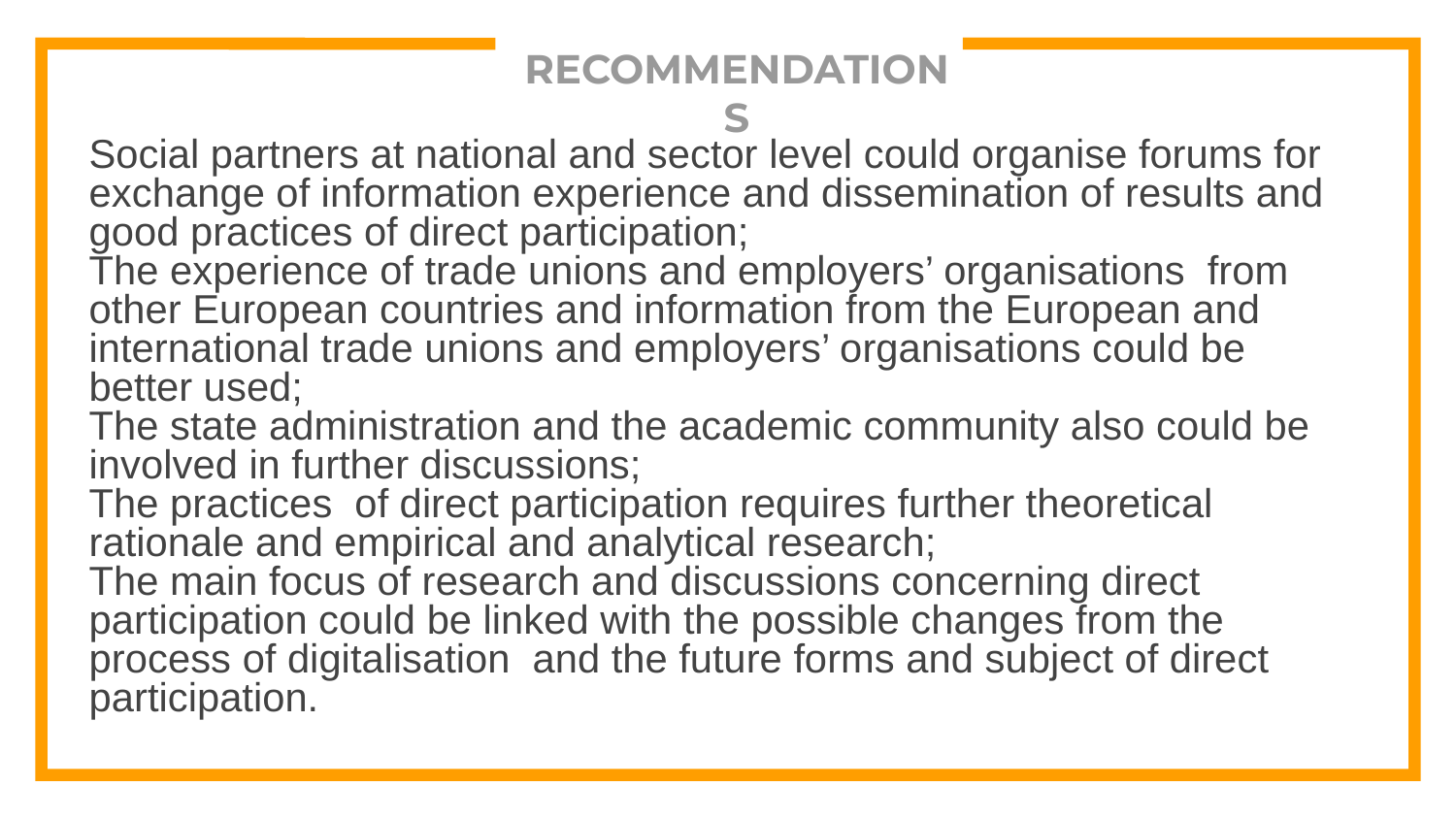

# RECOMMENDATIONS
Social partners at national and sector level could organise forums for exchange of information experience and dissemination of results and good practices of direct participation;
The experience of trade unions and employers’ organisations  from other European countries and information from the European and international trade unions and employers’ organisations could be better used;
The state administration and the academic community also could be involved in further discussions;
The practices  of direct participation requires further theoretical rationale and empirical and analytical research;
The main focus of research and discussions concerning direct participation could be linked with the possible changes from the process of digitalisation  and the future forms and subject of direct participation.